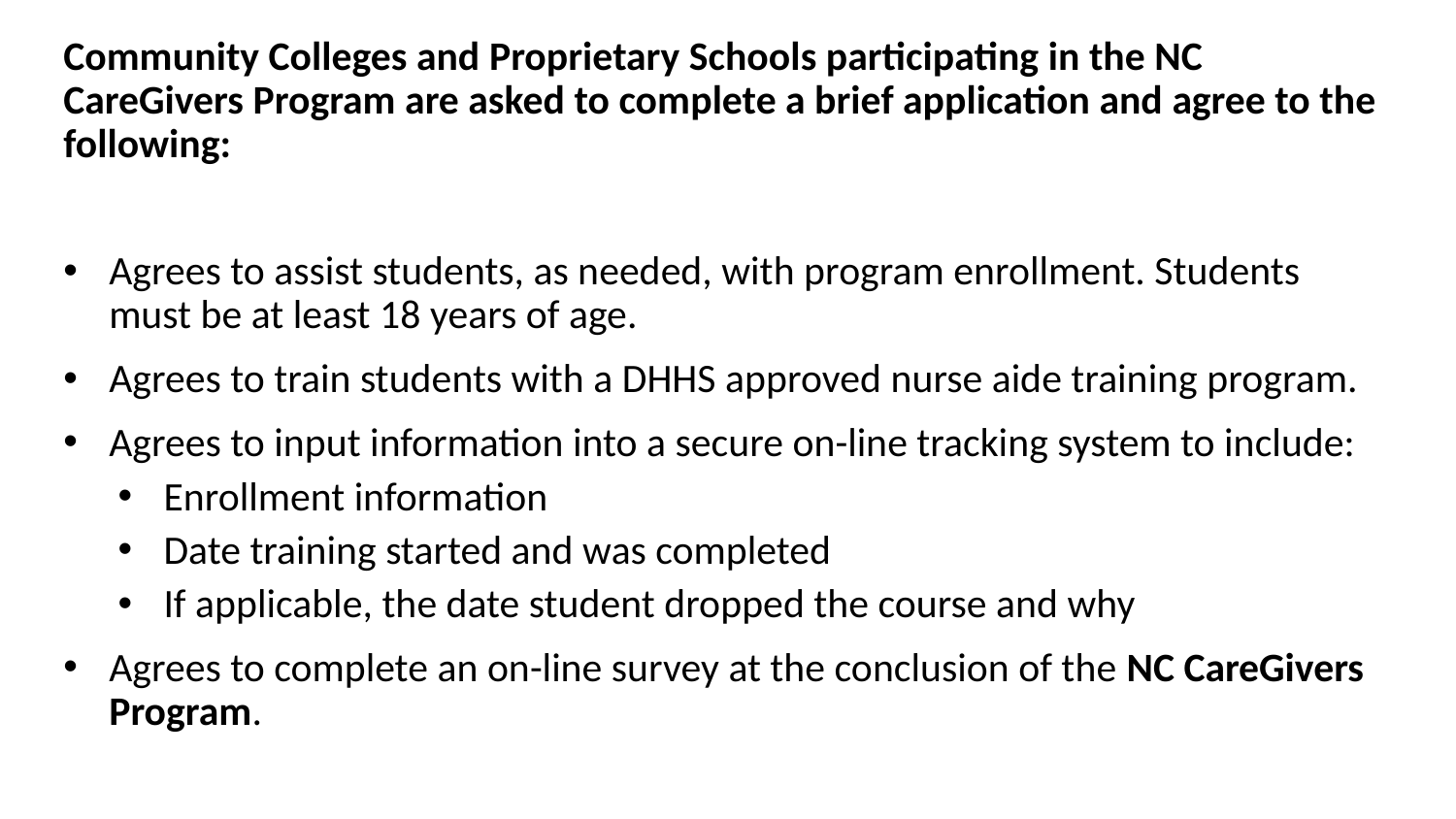

Community Colleges and Proprietary Schools participating in the NC CareGivers Program are asked to complete a brief application and agree to the following:

Agrees to assist students, as needed, with program enrollment. Students must be at least 18 years of age.
Agrees to train students with a DHHS approved nurse aide training program.
Agrees to input information into a secure on-line tracking system to include:
Enrollment information
Date training started and was completed
If applicable, the date student dropped the course and why
Agrees to complete an on-line survey at the conclusion of the NC CareGivers Program.